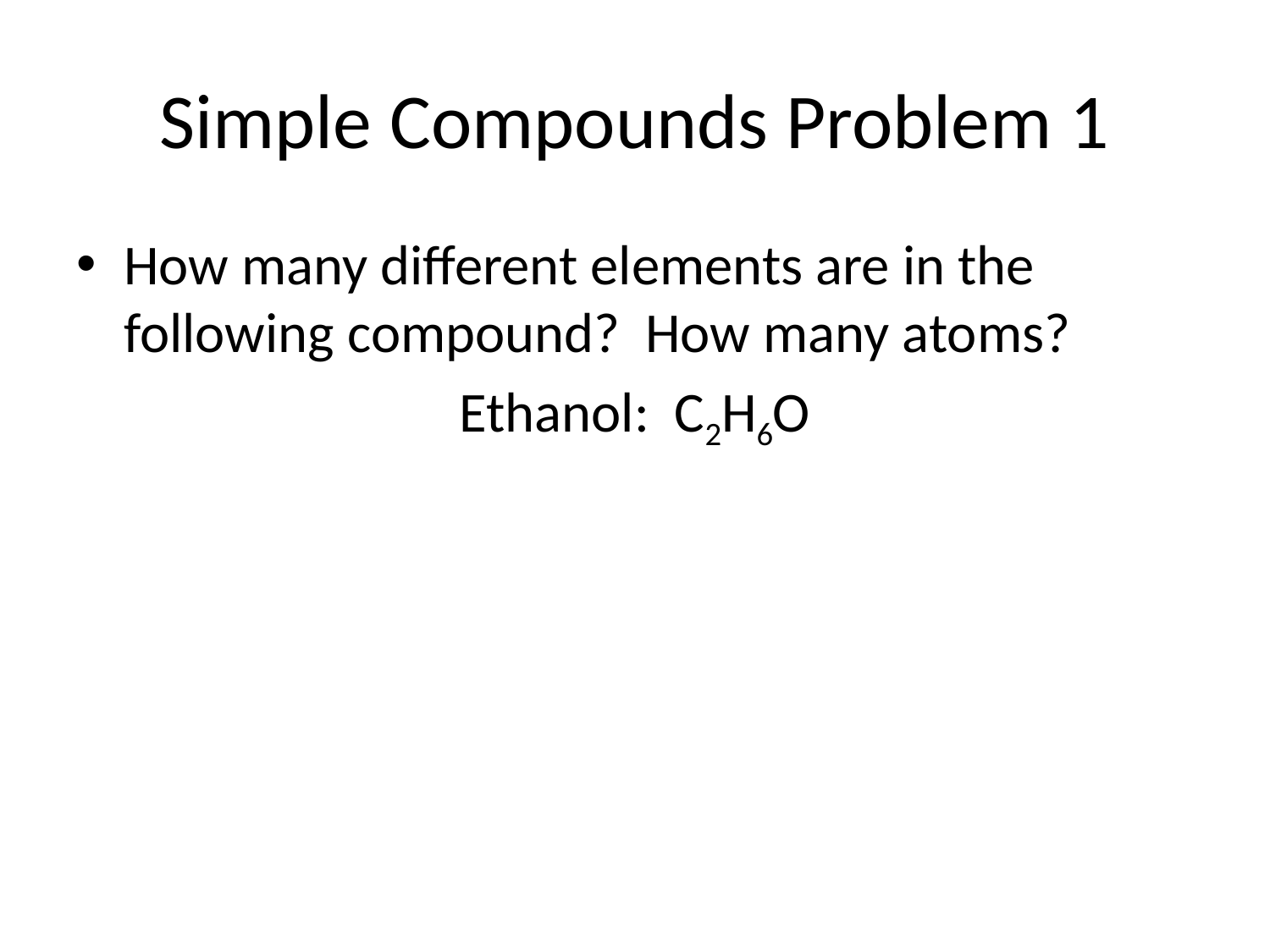

# Simple Compounds Problem 1
How many different elements are in the following compound?  How many atoms?
Ethanol:  C2H6O